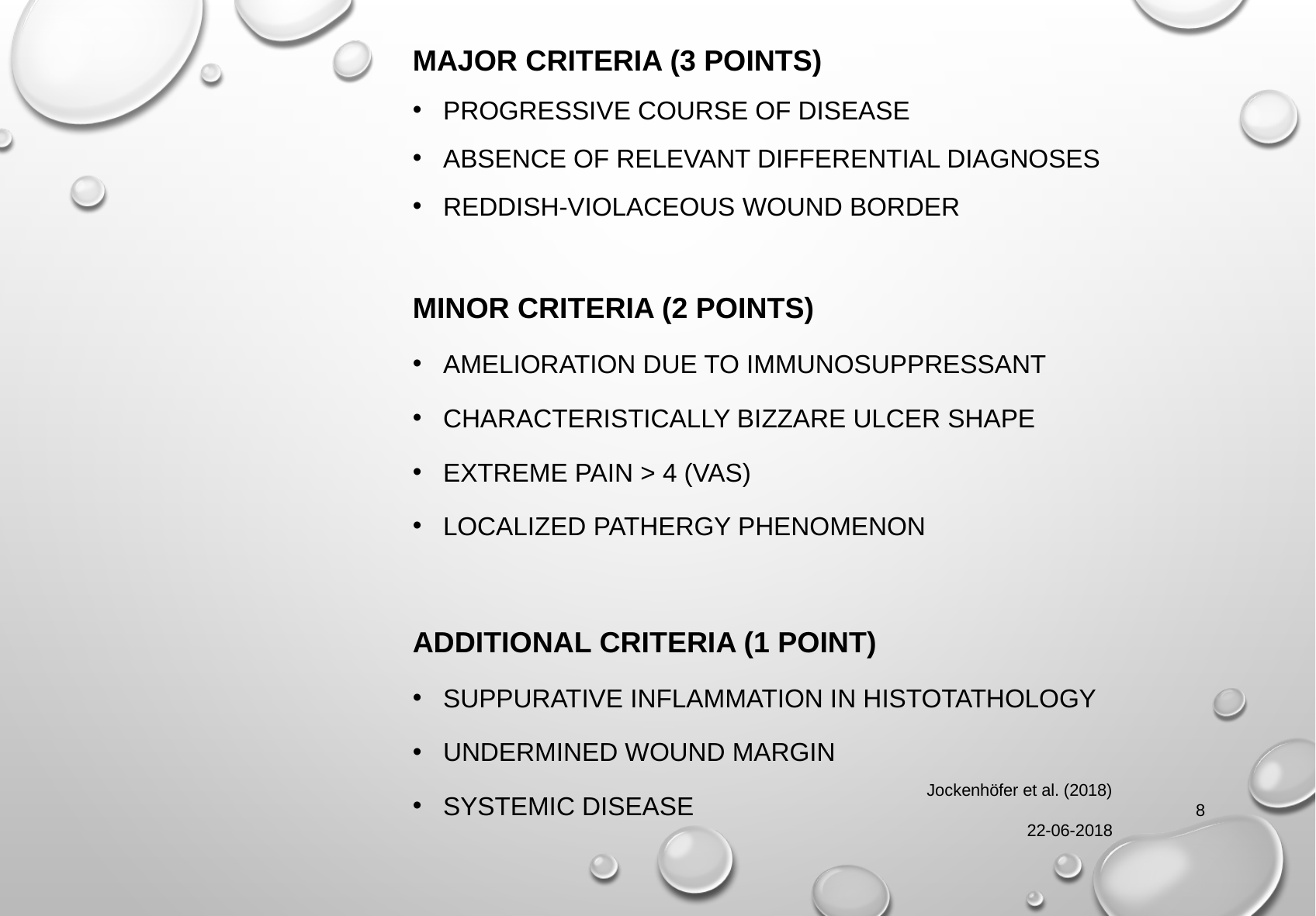

Major criteria (3 points)
Progressive course of disease
Absence of relevant differential diagnoses
Reddish-violaceous wound border

Minor criteria (2 points)
Amelioration due to immunosuppressant
Characteristically bizzare ulcer shape
Extreme pain > 4 (VAS)
Localized pathergy phenomenon

Additional criteria (1 point)
Suppurative inflammation in histotathology
Undermined wound margin
Systemic disease
Jockenhöfer et al. (2018)

22-06-2018
8